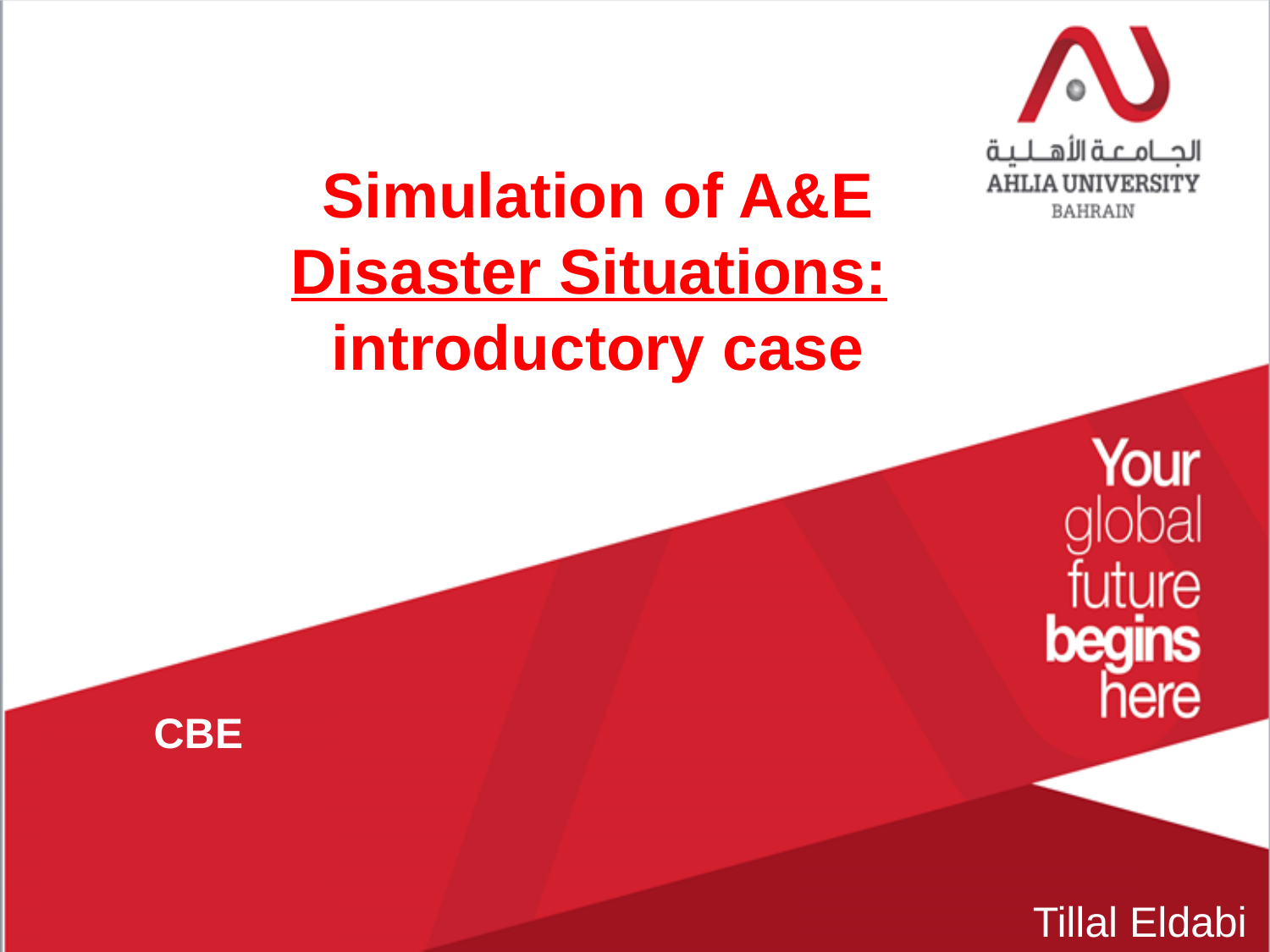

Simulation of A&E Disaster Situations:
introductory case
CBE
Tillal Eldabi